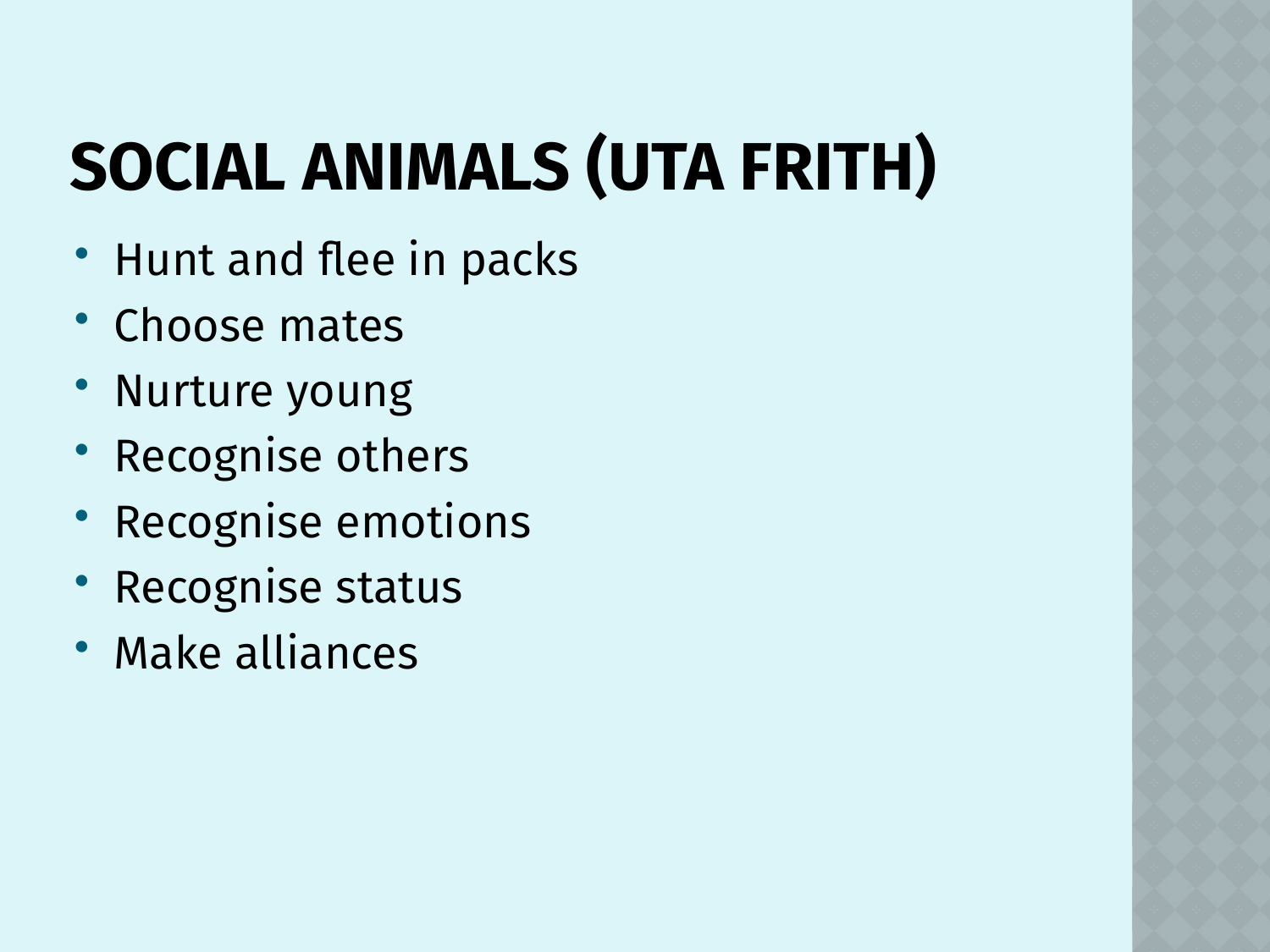

# Social Animals (Uta Frith)
Hunt and flee in packs
Choose mates
Nurture young
Recognise others
Recognise emotions
Recognise status
Make alliances